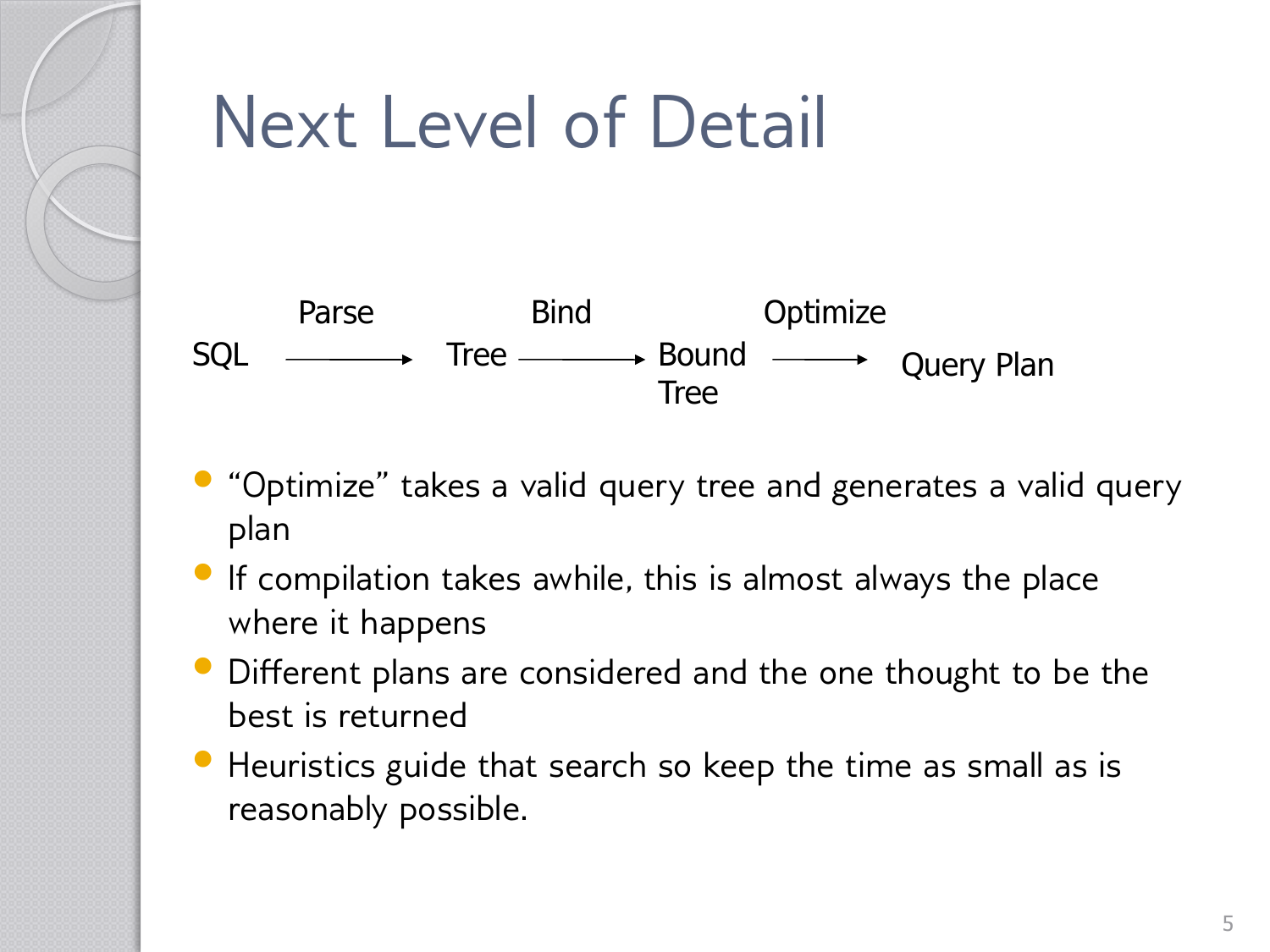

# Next Level of Detail
Parse
Bind
Optimize
SQL
Tree
Bound Tree
Query Plan

“Optimize” takes a valid query tree and generates a valid query plan
If compilation takes awhile, this is almost always the place where it happens
Different plans are considered and the one thought to be the best is returned
Heuristics guide that search so keep the time as small as is reasonably possible.
5